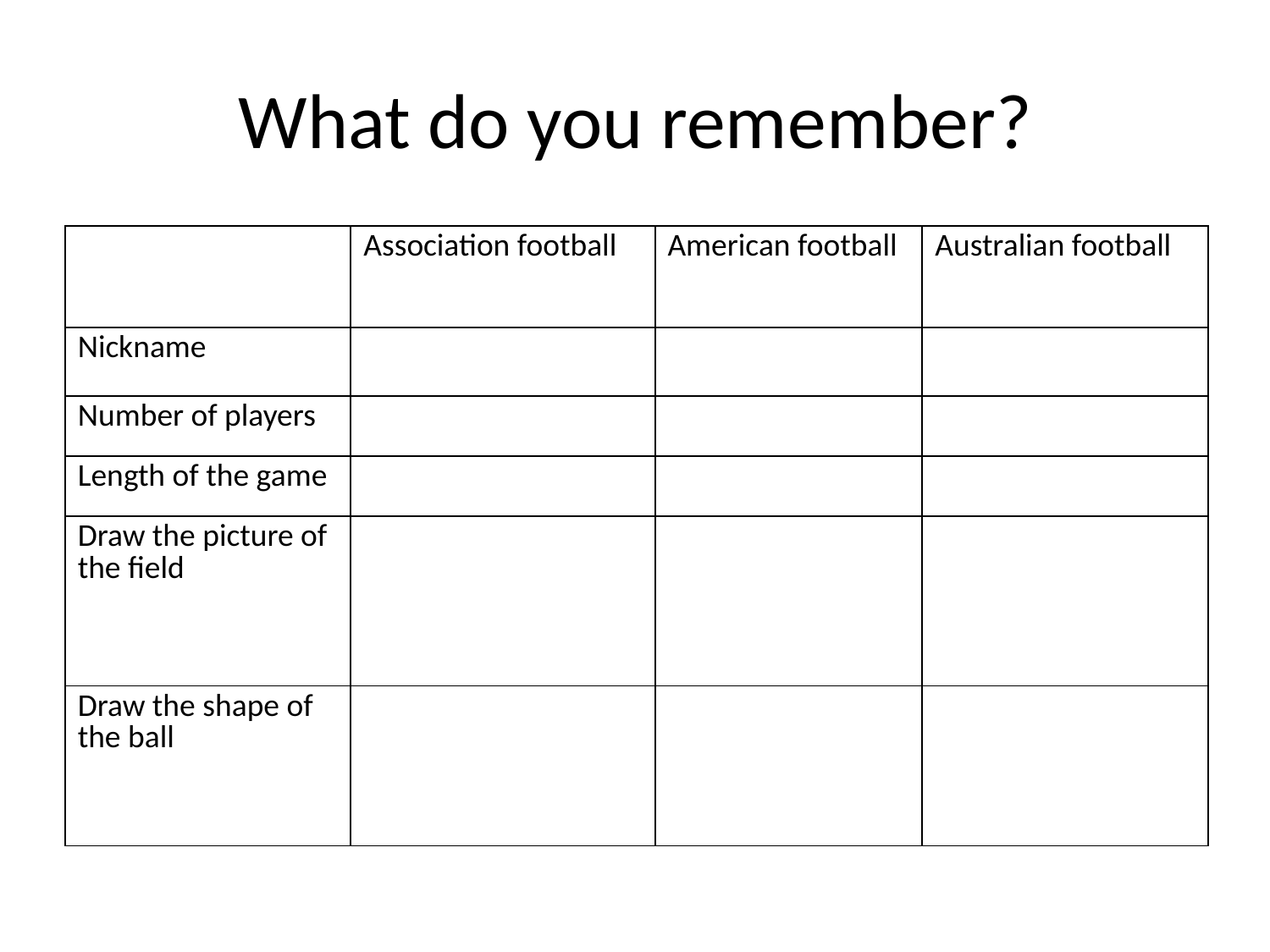

# What do you remember?
|  | Association football | American football | Australian football |
| --- | --- | --- | --- |
| Nickname |  |  |  |
| Number of players |  |  |  |
| Length of the game |  |  |  |
| Draw the picture of the field |  |  |  |
| Draw the shape of the ball |  |  |  |